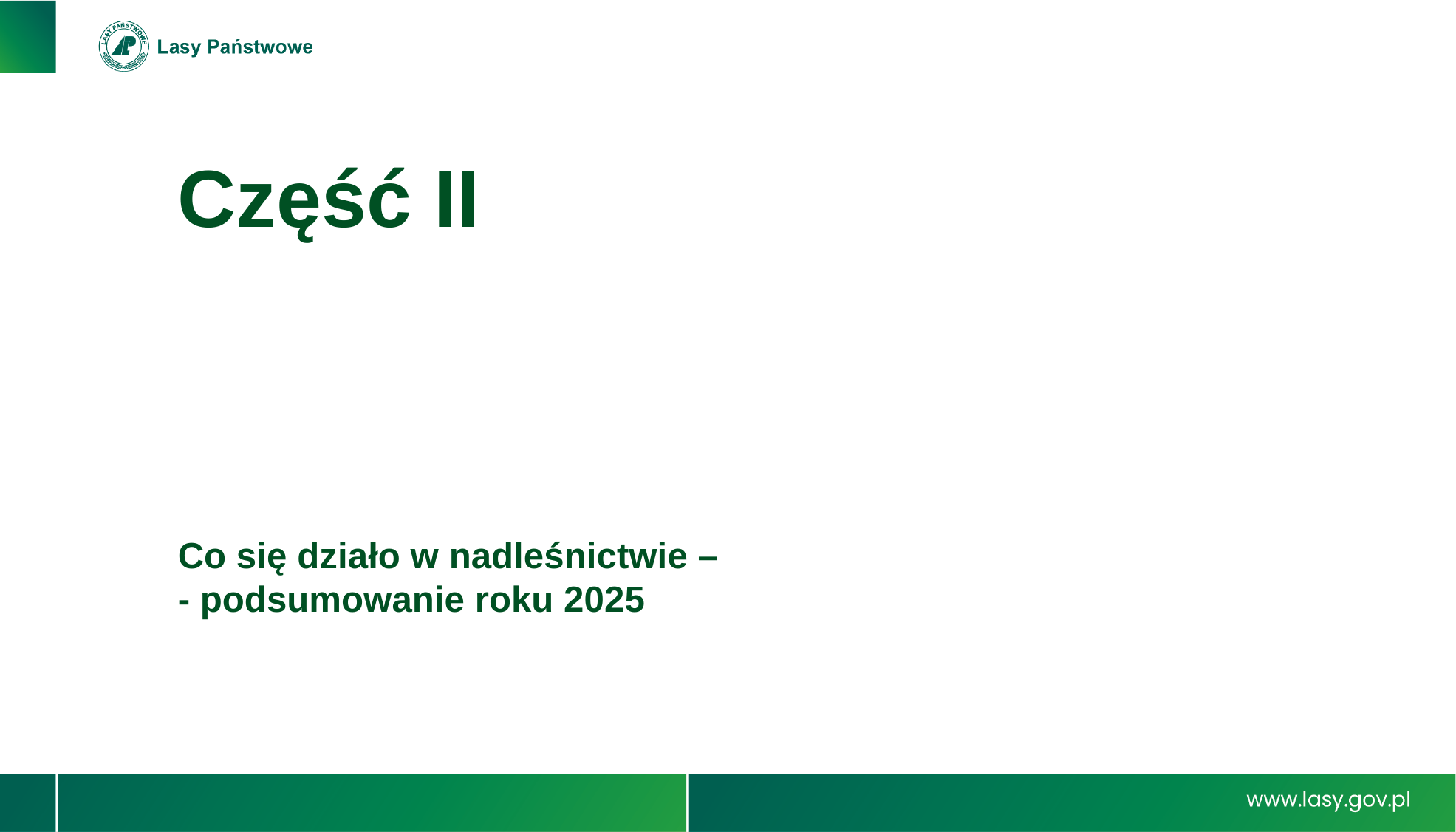

Część II
Co się działo w nadleśnictwie –
- podsumowanie roku 2025